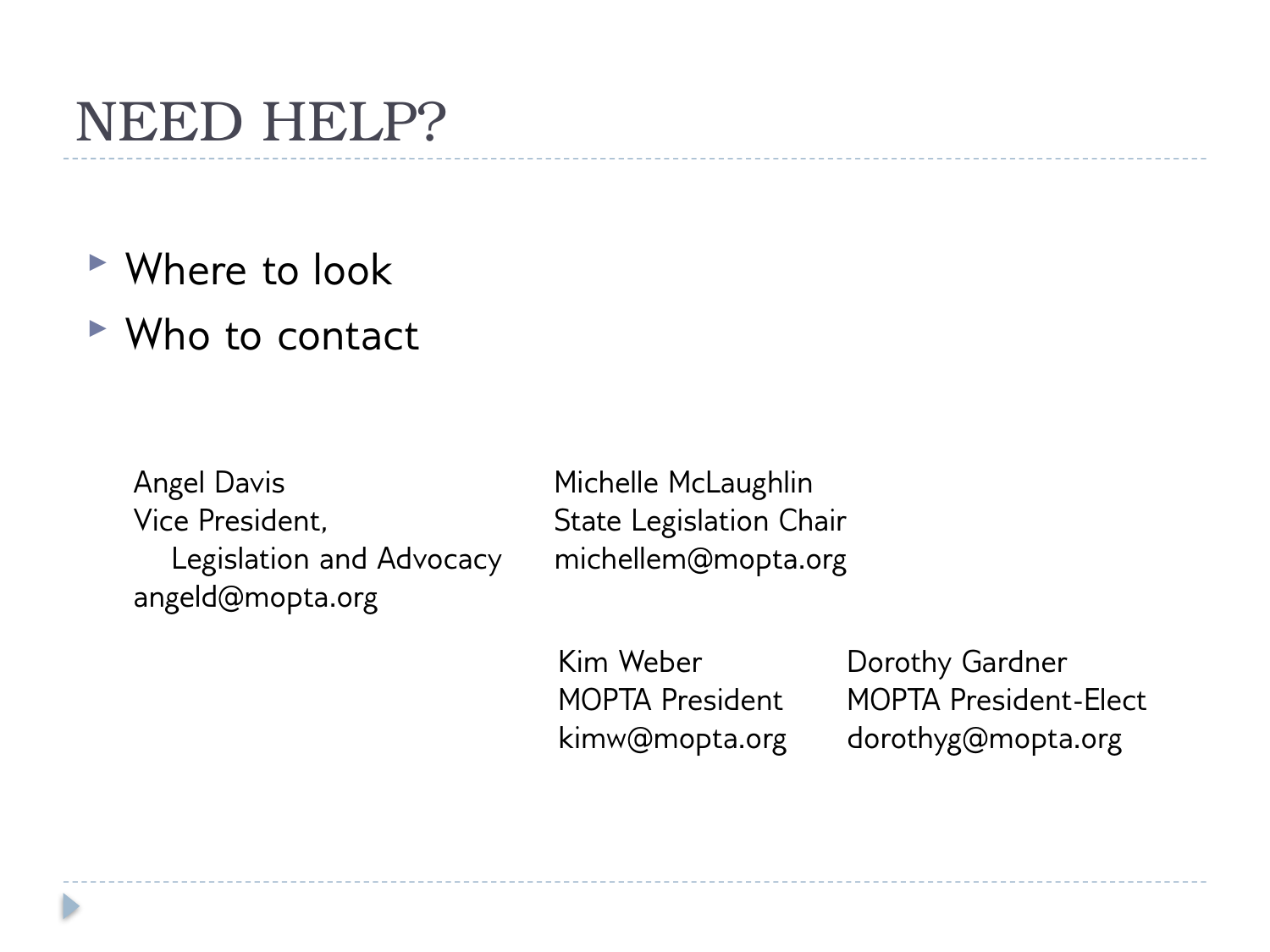

# NEED HELP?
Where to look
Who to contact
Angel Davis
Vice President,
    Legislation and Advocacy
angeld@mopta.org
Michelle McLaughlin
State Legislation Chair
michellem@mopta.org
Kim Weber
MOPTA President
kimw@mopta.org
Dorothy Gardner
MOPTA President-Elect
dorothyg@mopta.org